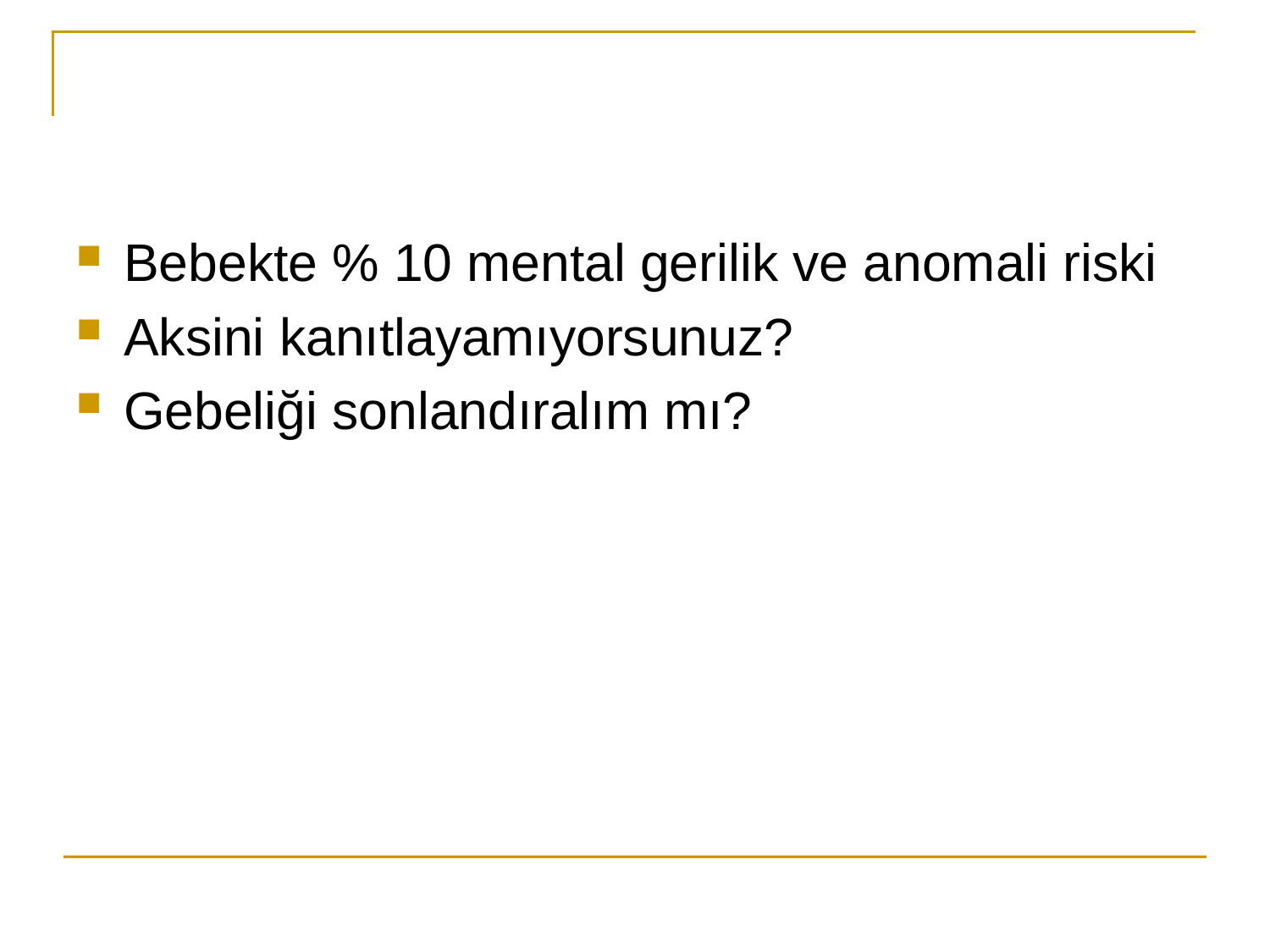

#
Bebekte % 10 mental gerilik ve anomali riski
Aksini kanıtlayamıyorsunuz?
Gebeliği sonlandıralım mı?